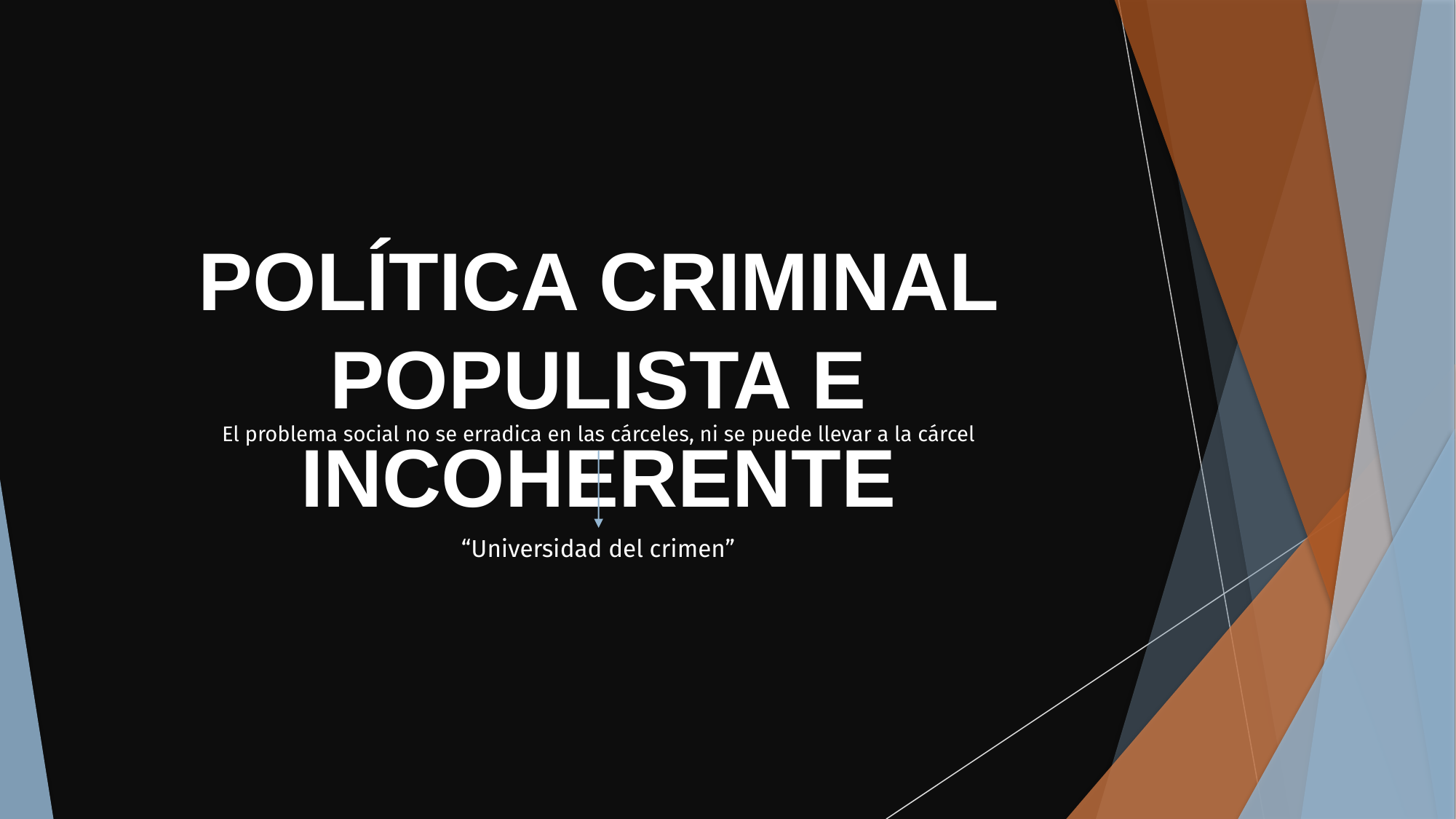

# POLÍTICA CRIMINAL POPULISTA E INCOHERENTE
El problema social no se erradica en las cárceles, ni se puede llevar a la cárcel
“Universidad del crimen”